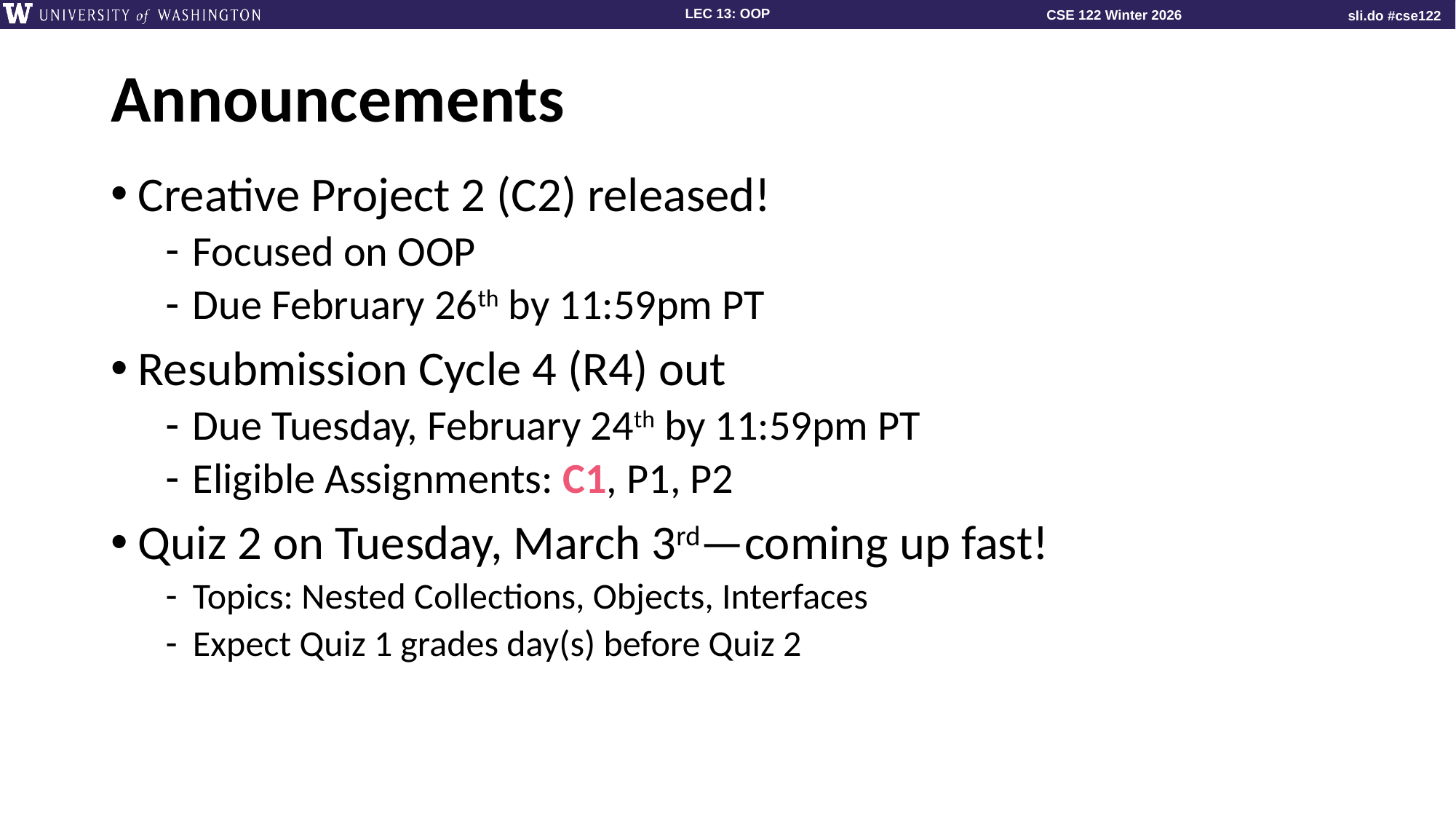

# Announcements
Creative Project 2 (C2) released!
Focused on OOP
Due February 26th by 11:59pm PT
Resubmission Cycle 4 (R4) out
Due Tuesday, February 24th by 11:59pm PT
Eligible Assignments: C1, P1, P2
Quiz 2 on Tuesday, March 3rd—coming up fast!
Topics: Nested Collections, Objects, Interfaces
Expect Quiz 1 grades day(s) before Quiz 2